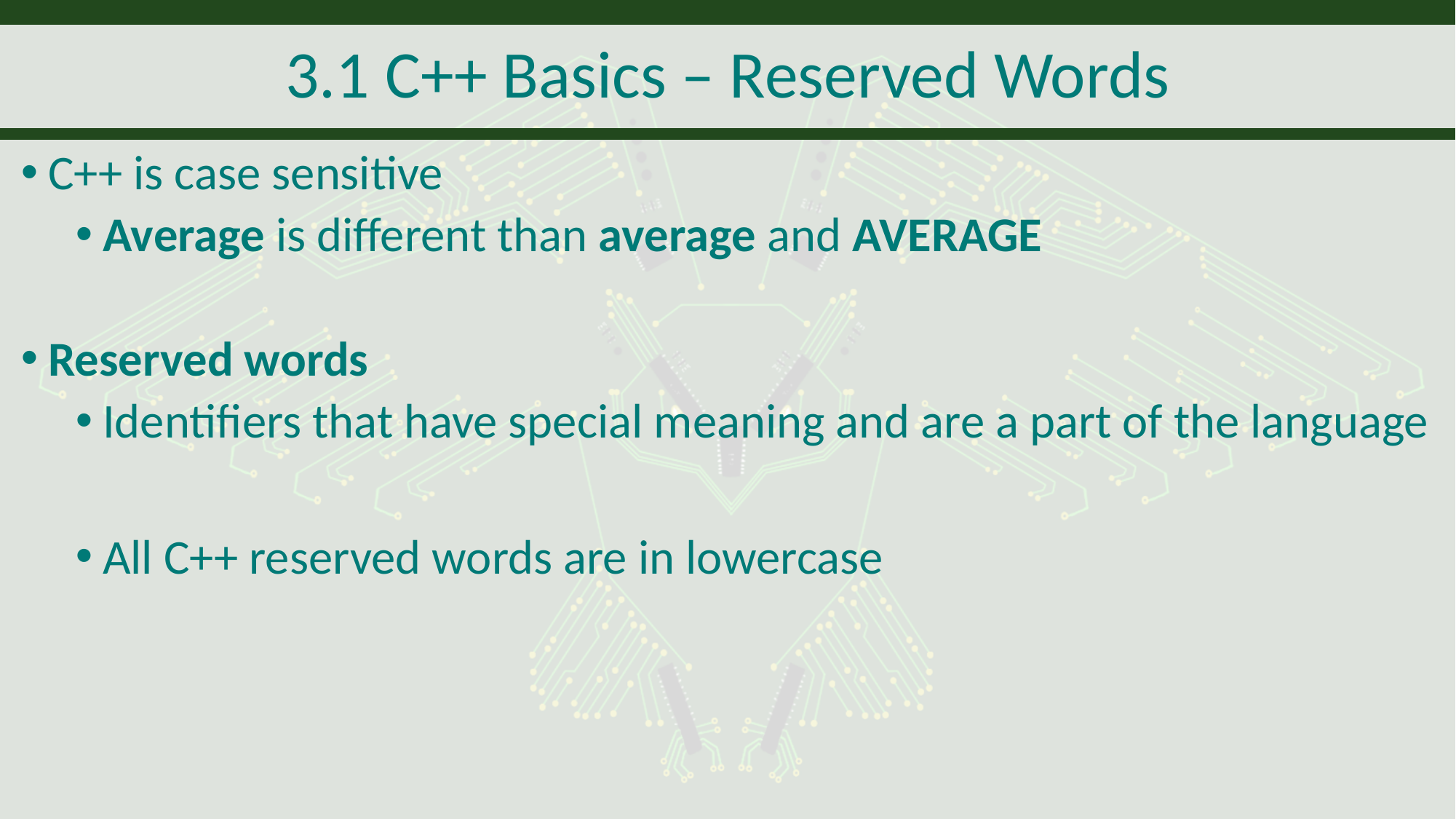

# 3.1 C++ Basics – Reserved Words
C++ is case sensitive
Average is different than average and AVERAGE

Reserved words
Identifiers that have special meaning and are a part of the language

All C++ reserved words are in lowercase